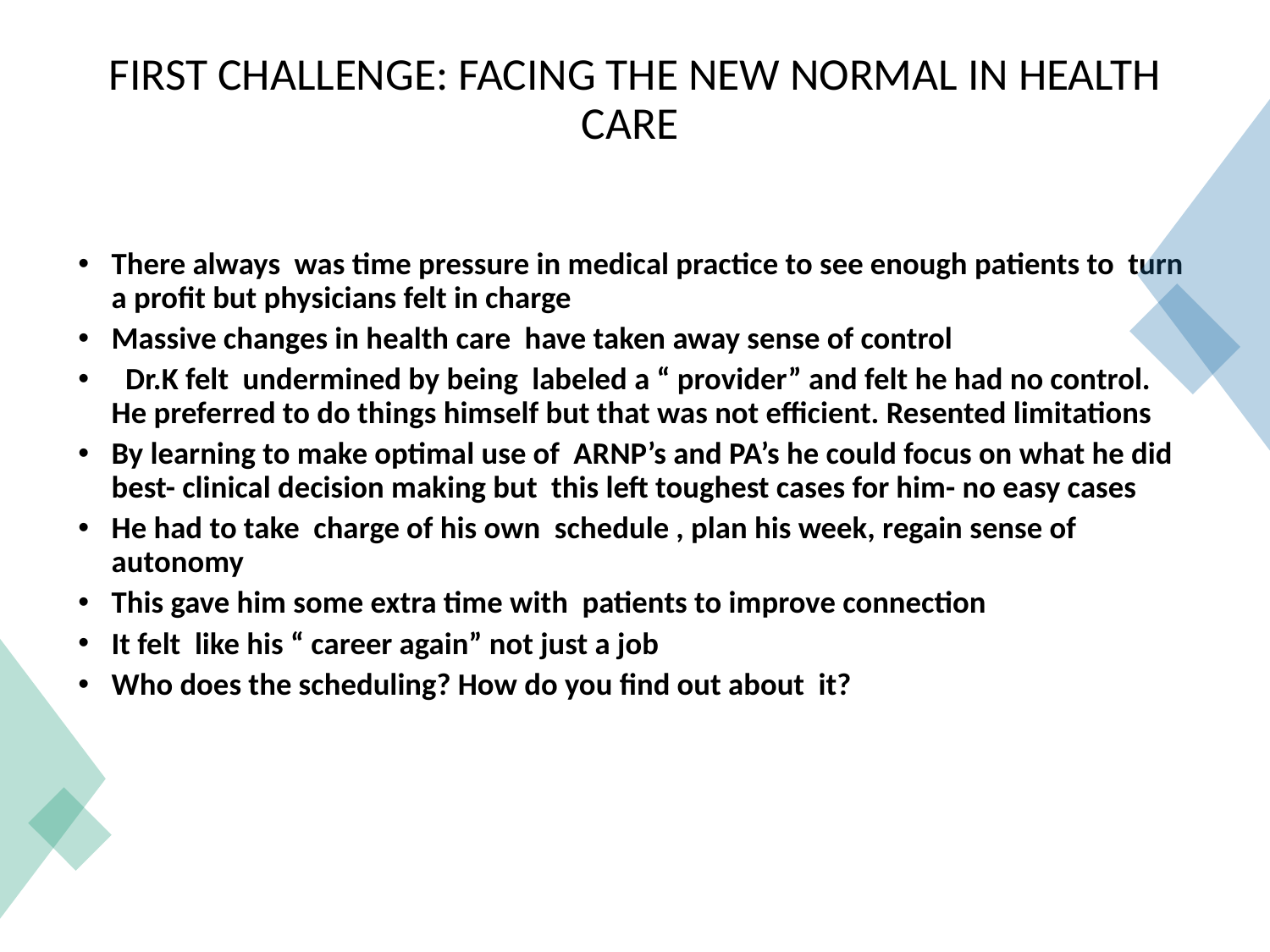

# FIRST CHALLENGE: FACING THE NEW NORMAL IN HEALTH CARE

There always  was time pressure in medical practice to see enough patients to  turn a profit but physicians felt in charge
Massive changes in health care  have taken away sense of control
  Dr.K felt  undermined by being  labeled a “ provider” and felt he had no control. He preferred to do things himself but that was not efficient. Resented limitations
By learning to make optimal use of  ARNP’s and PA’s he could focus on what he did best- clinical decision making but  this left toughest cases for him- no easy cases
He had to take  charge of his own  schedule , plan his week, regain sense of autonomy
This gave him some extra time with  patients to improve connection
It felt  like his “ career again” not just a job
Who does the scheduling? How do you find out about  it?